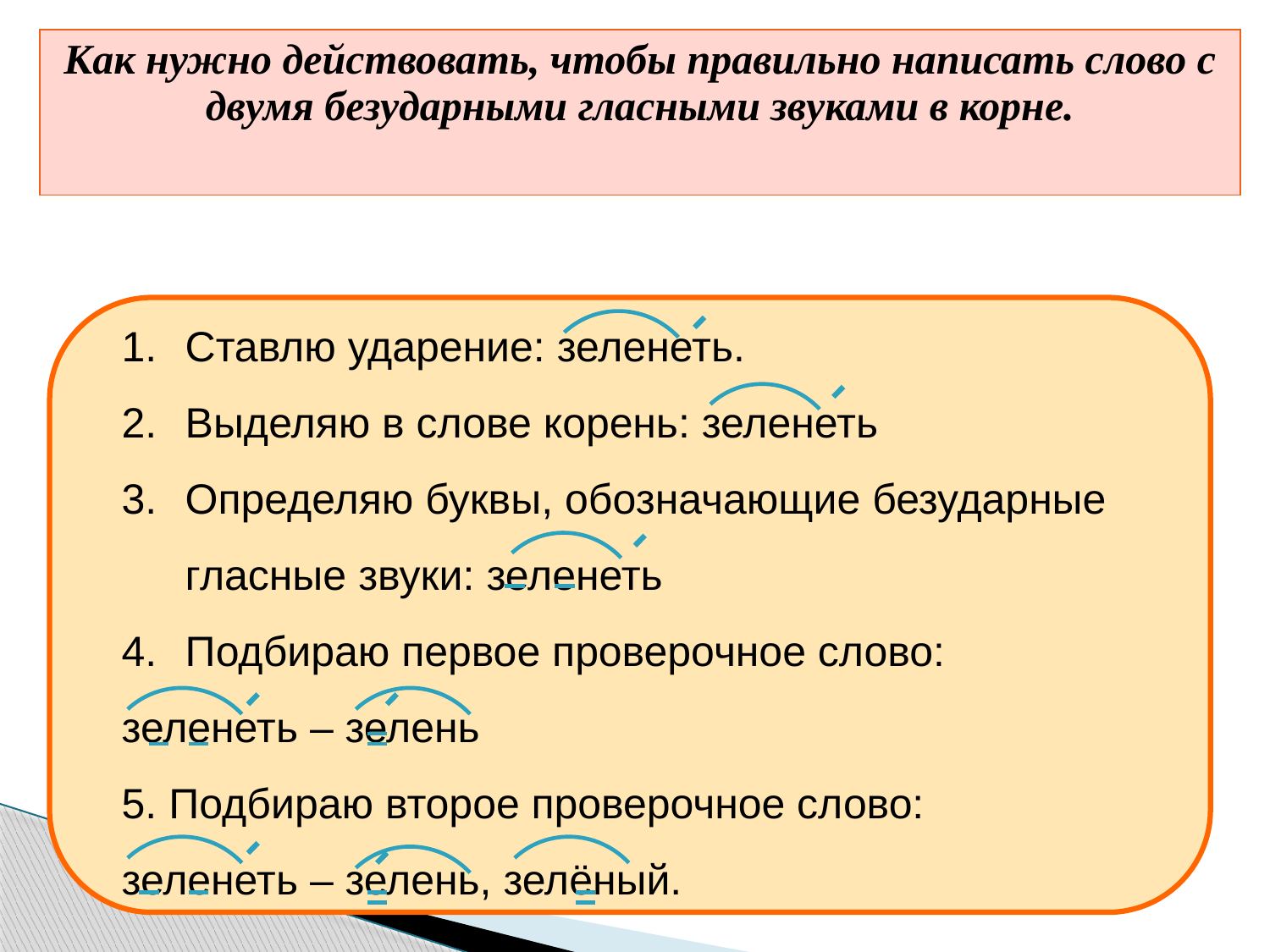

| Как нужно действовать, чтобы правильно написать слово с двумя безударными гласными звуками в корне. |
| --- |
Ставлю ударение: зеленеть.
Выделяю в слове корень: зеленеть
Определяю буквы, обозначающие безударные гласные звуки: зеленеть
Подбираю первое проверочное слово:
зеленеть – зелень
5. Подбираю второе проверочное слово:
зеленеть – зелень, зелёный.